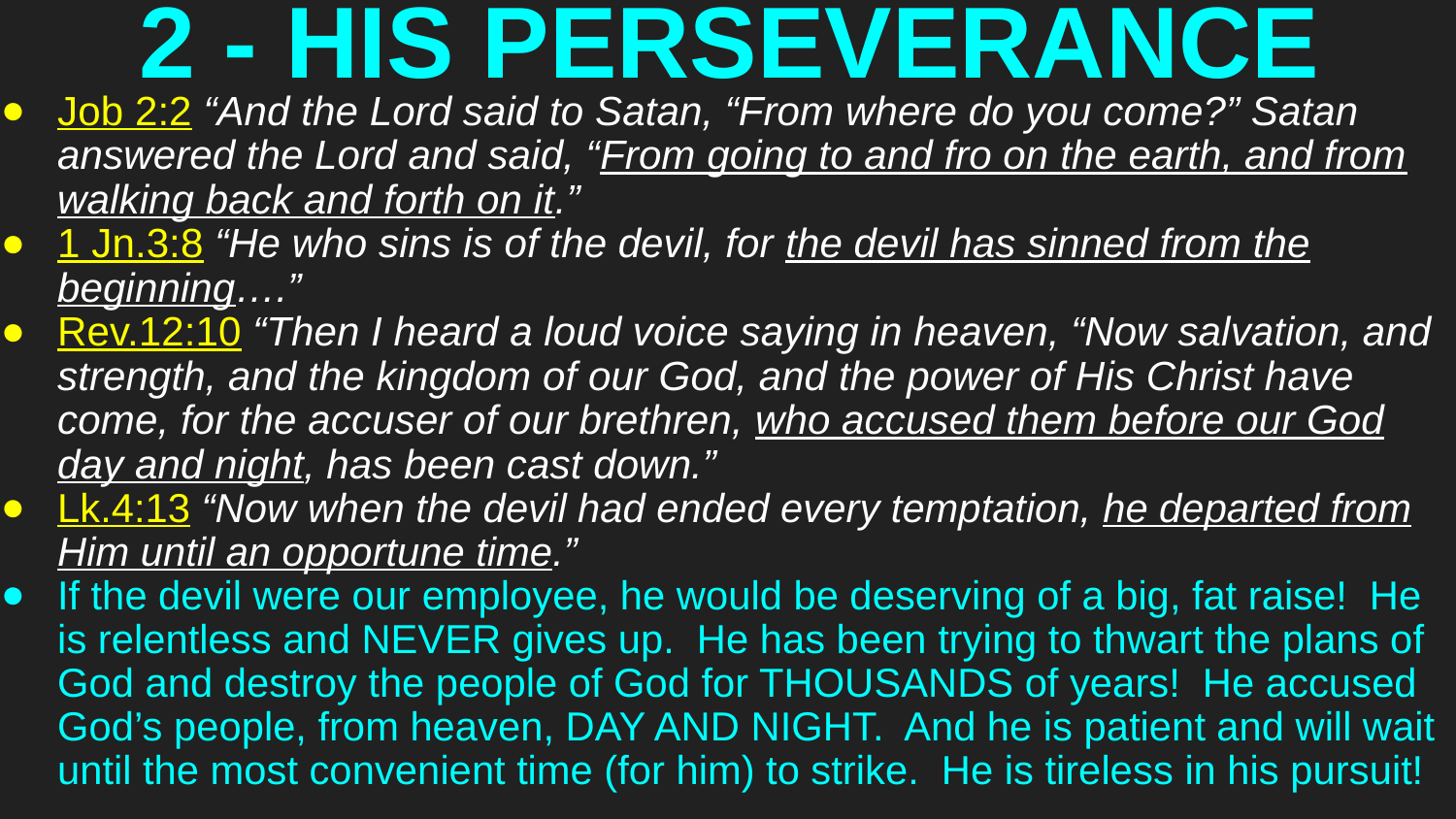

# 2 - HIS PERSEVERANCE
Job 2:2 “And the Lord said to Satan, “From where do you come?” Satan answered the Lord and said, “From going to and fro on the earth, and from walking back and forth on it.”
1 Jn.3:8 “He who sins is of the devil, for the devil has sinned from the beginning….”
Rev.12:10 “Then I heard a loud voice saying in heaven, “Now salvation, and strength, and the kingdom of our God, and the power of His Christ have come, for the accuser of our brethren, who accused them before our God day and night, has been cast down.”
Lk.4:13 “Now when the devil had ended every temptation, he departed from Him until an opportune time.”
If the devil were our employee, he would be deserving of a big, fat raise!  He is relentless and NEVER gives up.  He has been trying to thwart the plans of God and destroy the people of God for THOUSANDS of years!  He accused God’s people, from heaven, DAY AND NIGHT.  And he is patient and will wait until the most convenient time (for him) to strike.  He is tireless in his pursuit!